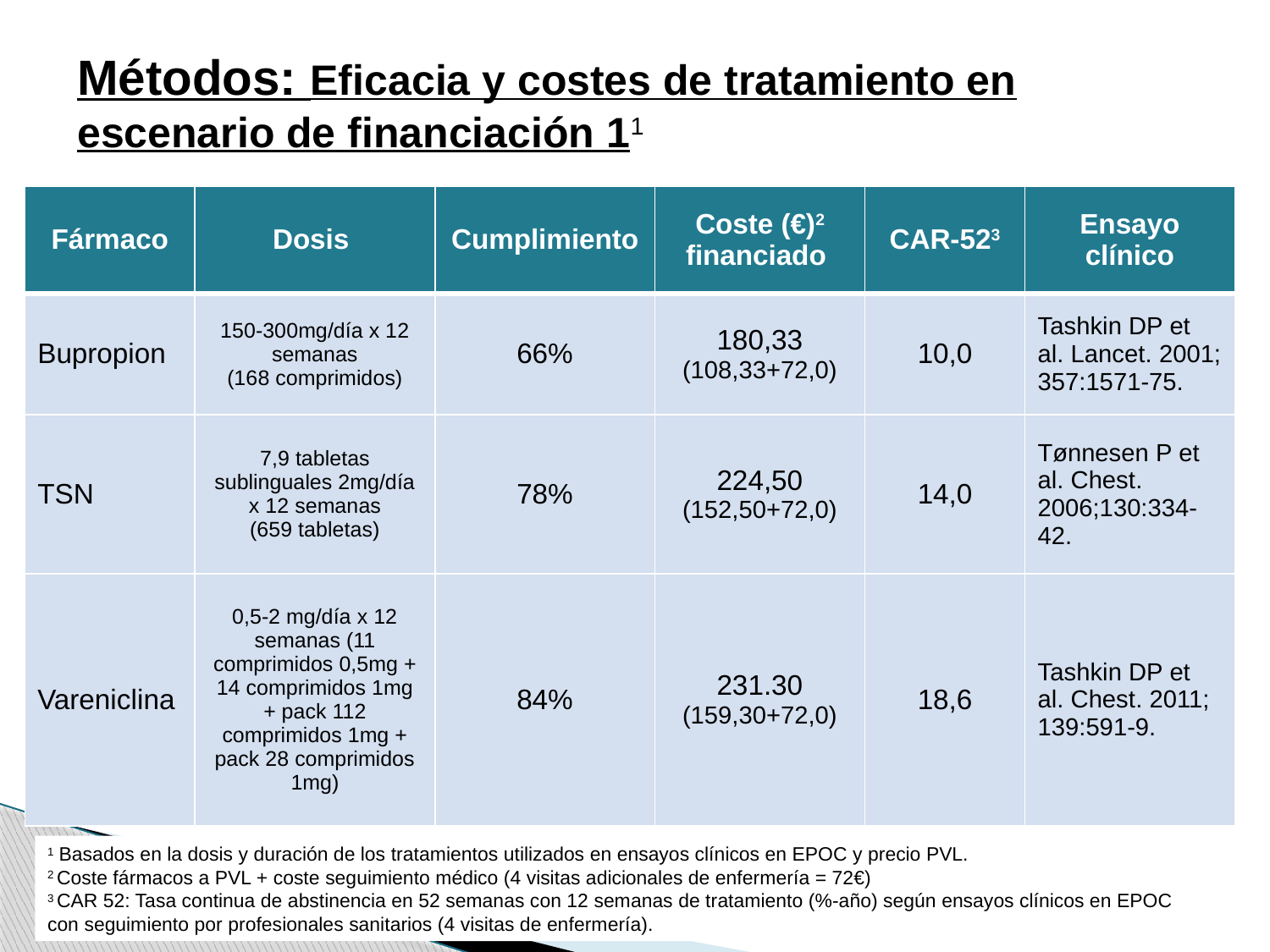

Métodos: Eficacia y costes de tratamiento en escenario de financiación 11
| Fármaco | Dosis | Cumplimiento | Coste (€)2 financiado | CAR-523 | Ensayo clínico |
| --- | --- | --- | --- | --- | --- |
| Bupropion | 150-300mg/día x 12 semanas (168 comprimidos) | 66% | 180,33 (108,33+72,0) | 10,0 | Tashkin DP et al. Lancet. 2001; 357:1571-75. |
| TSN | 7,9 tabletas sublinguales 2mg/día x 12 semanas (659 tabletas) | 78% | 224,50 (152,50+72,0) | 14,0 | Tønnesen P et al. Chest. 2006;130:334-42. |
| Vareniclina | 0,5-2 mg/día x 12 semanas (11 comprimidos 0,5mg + 14 comprimidos 1mg + pack 112 comprimidos 1mg + pack 28 comprimidos 1mg) | 84% | 231.30 (159,30+72,0) | 18,6 | Tashkin DP et al. Chest. 2011; 139:591-9. |
1 Basados en la dosis y duración de los tratamientos utilizados en ensayos clínicos en EPOC y precio PVL.
2 Coste fármacos a PVL + coste seguimiento médico (4 visitas adicionales de enfermería = 72€)
3 CAR 52: Tasa continua de abstinencia en 52 semanas con 12 semanas de tratamiento (%-año) según ensayos clínicos en EPOC con seguimiento por profesionales sanitarios (4 visitas de enfermería).